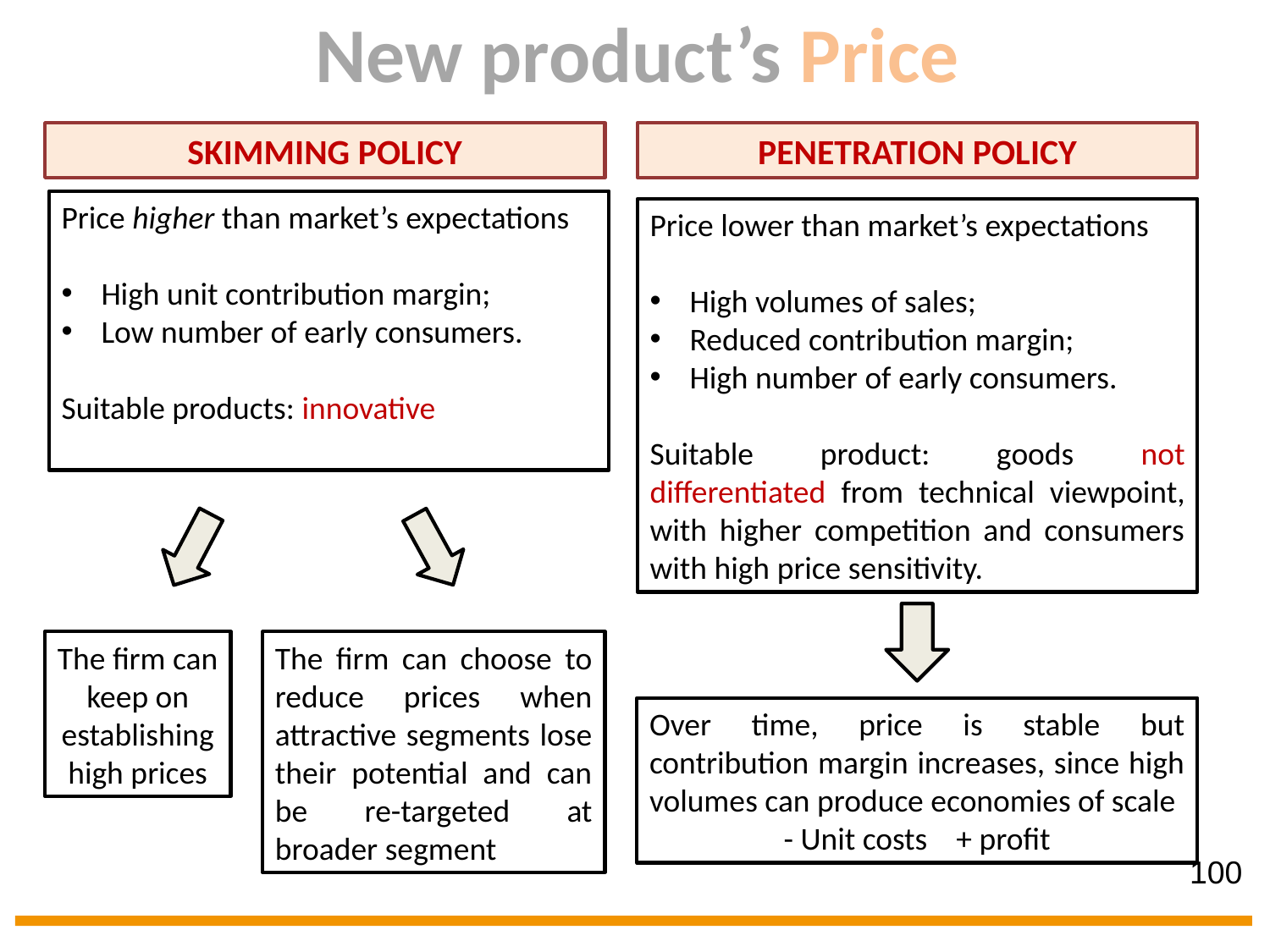

New product’s Price
SKIMMING POLICY
PENETRATION POLICY
Price higher than market’s expectations

High unit contribution margin;
Low number of early consumers.

Suitable products: innovative

Price lower than market’s expectations

High volumes of sales;
Reduced contribution margin;
High number of early consumers.

Suitable product: goods not differentiated from technical viewpoint, with higher competition and consumers with high price sensitivity.

The firm can keep on establishing high prices
The firm can choose to reduce prices when attractive segments lose their potential and can be re-targeted at broader segment
Over time, price is stable but contribution margin increases, since high volumes can produce economies of scale
- Unit costs    + profit
100